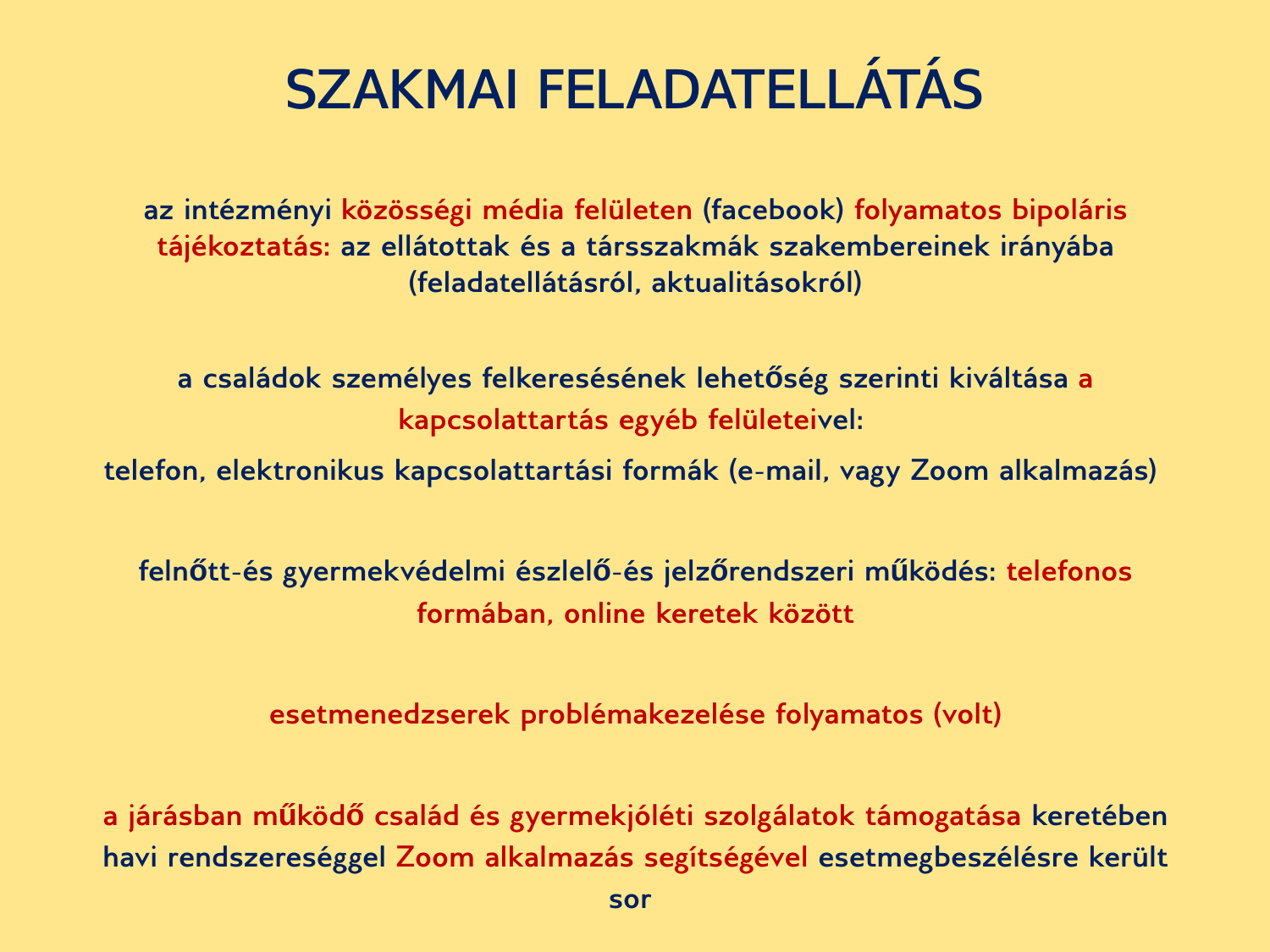

# SZAKMAI FELADATELLÁTÁS

az intézményi közösségi média felületen (facebook) folyamatos bipoláris tájékoztatás: az ellátottak és a társszakmák szakembereinek irányába (feladatellátásról, aktualitásokról)

a családok személyes felkeresésének lehetőség szerinti kiváltása a kapcsolattartás egyéb felületeivel:
telefon, elektronikus kapcsolattartási formák (e-mail, vagy Zoom alkalmazás)

felnőtt-és gyermekvédelmi észlelő-és jelzőrendszeri működés: telefonos formában, online keretek között

esetmenedzserek problémakezelése folyamatos (volt)

a járásban működő család és gyermekjóléti szolgálatok támogatása keretében havi rendszereséggel Zoom alkalmazás segítségével esetmegbeszélésre került sor